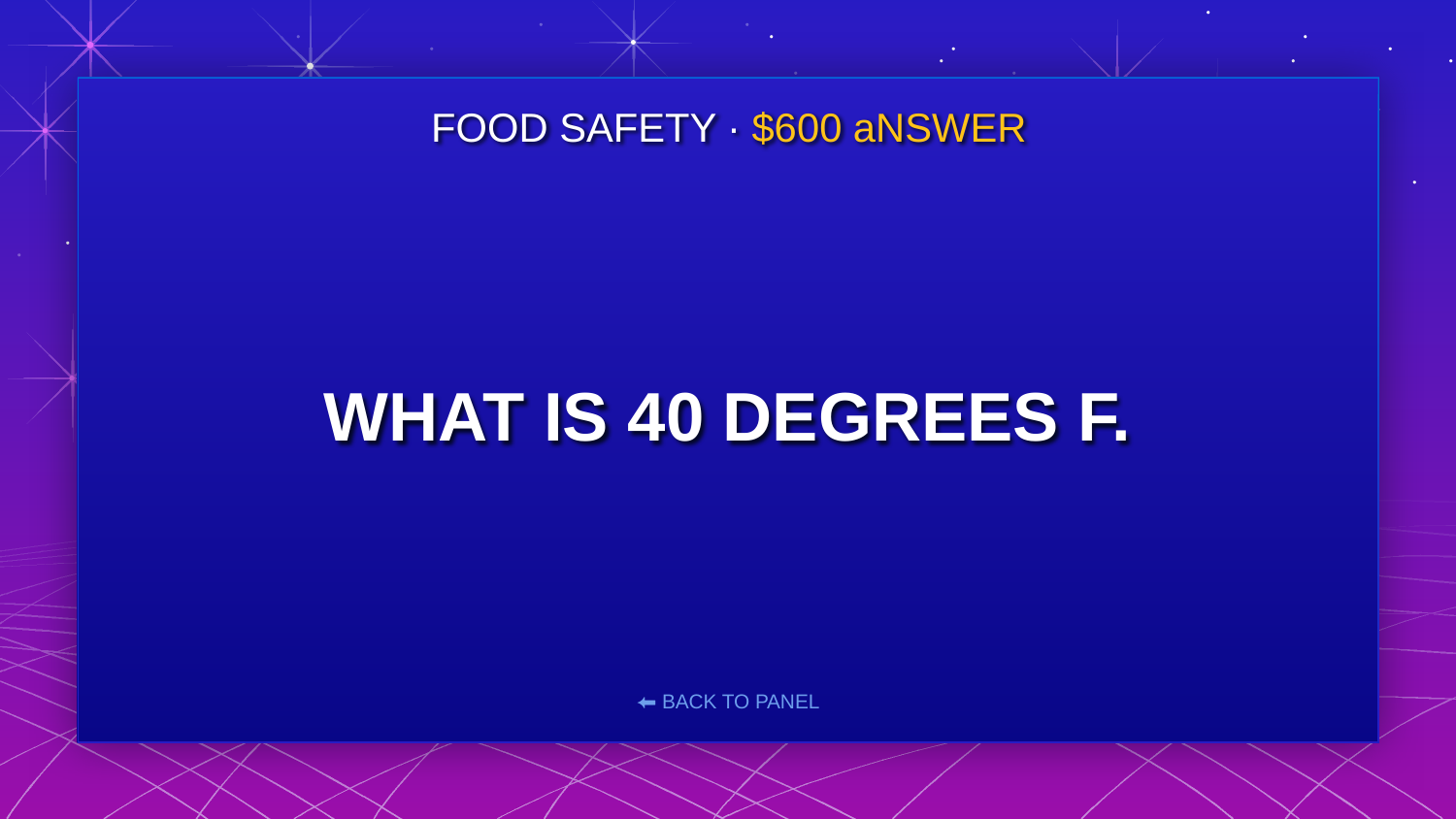

FOOD SAFETY · $600 aNSWER
# WHAT IS 40 DEGREES F.